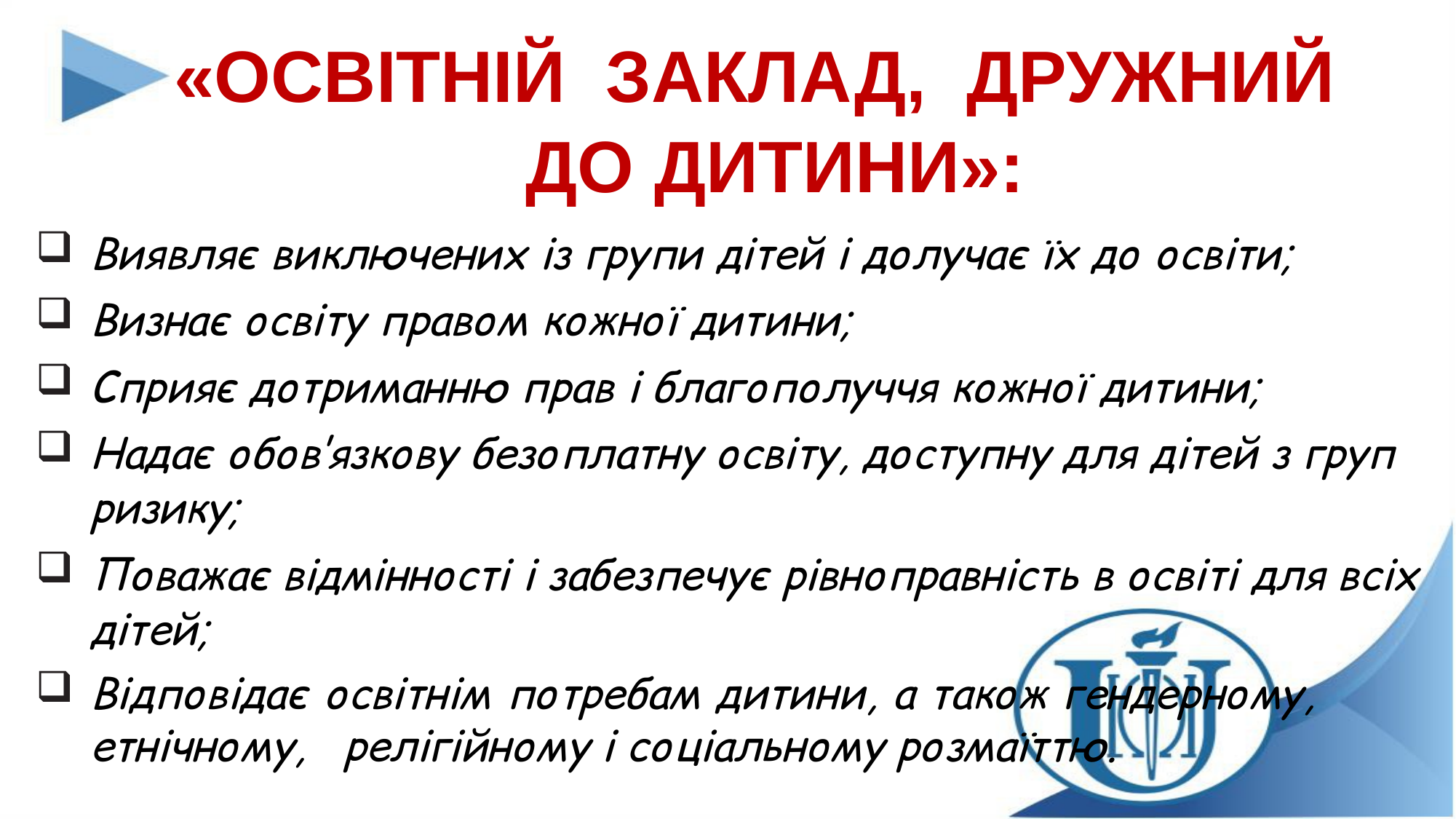

«ОСВІТНІЙ  ЗАКЛАД,  ДРУЖНИЙ
ДО ДИТИНИ»:
Виявляє виключених із групи дітей і долучає їх до освіти;
Визнає освіту правом кожної дитини;
Сприяє дотриманню прав і благополуччя кожної дитини;
Надає обов’язкову безоплатну освіту, доступну для дітей з груп ризику;
Поважає відмінності і забезпечує рівноправність в освіті для всіх дітей;
Відповідає освітнім потребам дитини, а також гендерному, етнічному,    релігійному і соціальному розмаїттю.